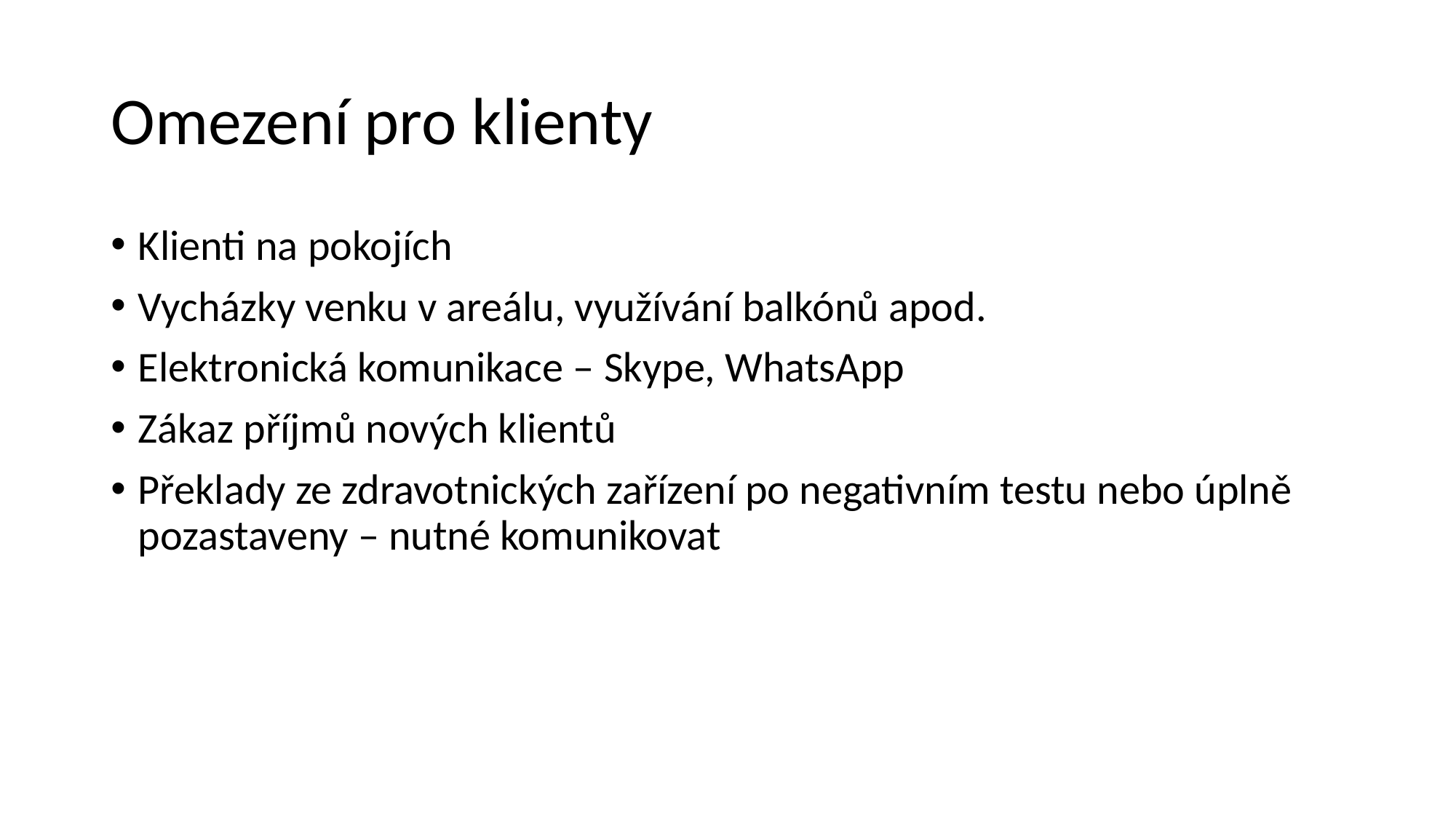

# Omezení pro klienty
Klienti na pokojích
Vycházky venku v areálu, využívání balkónů apod.
Elektronická komunikace – Skype, WhatsApp
Zákaz příjmů nových klientů
Překlady ze zdravotnických zařízení po negativním testu nebo úplně pozastaveny – nutné komunikovat